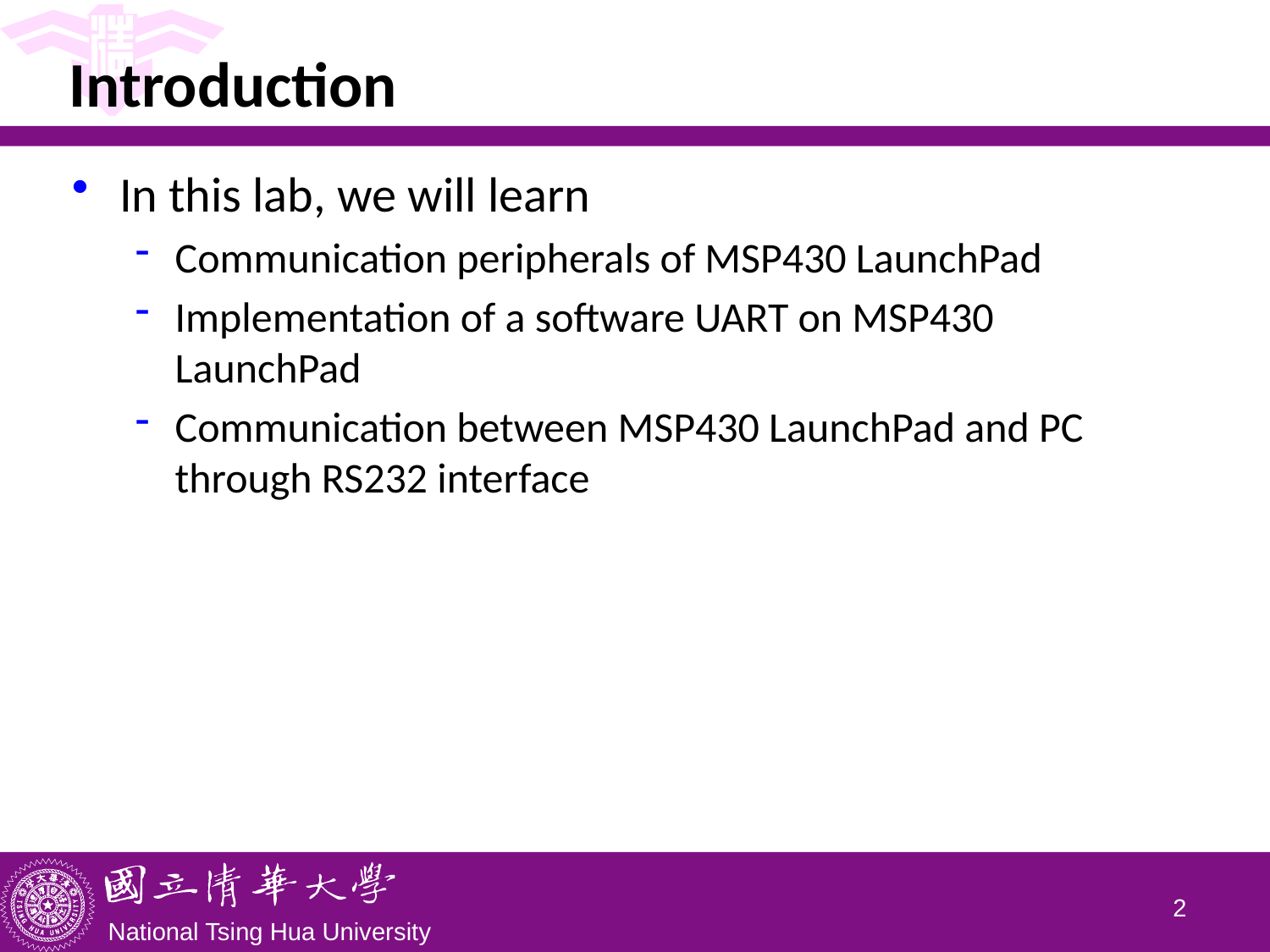

# Introduction
In this lab, we will learn
Communication peripherals of MSP430 LaunchPad
Implementation of a software UART on MSP430 LaunchPad
Communication between MSP430 LaunchPad and PC through RS232 interface
2